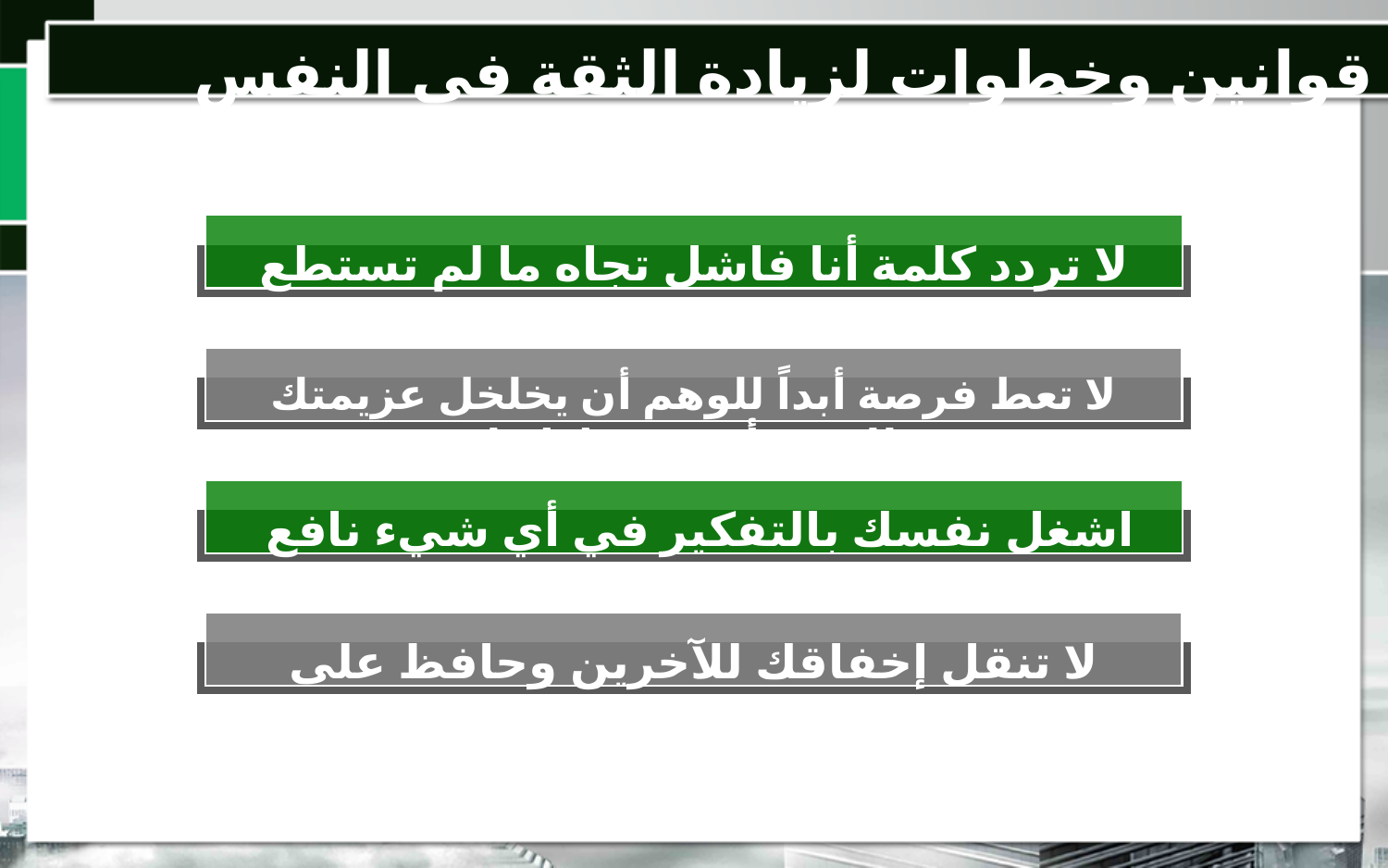

قوانين وخطوات لزيادة الثقة في النفس

لا تردد كلمة أنا فاشل تجاه ما لم تستطع إنجازه

لا تعط فرصة أبداً للوهم أن يخلخل عزيمتك وللوهن أن يثني إرادتك

اشغل نفسك بالتفكير في أي شيء نافع

لا تنقل إخفاقك للآخرين وحافظ على هدوئك